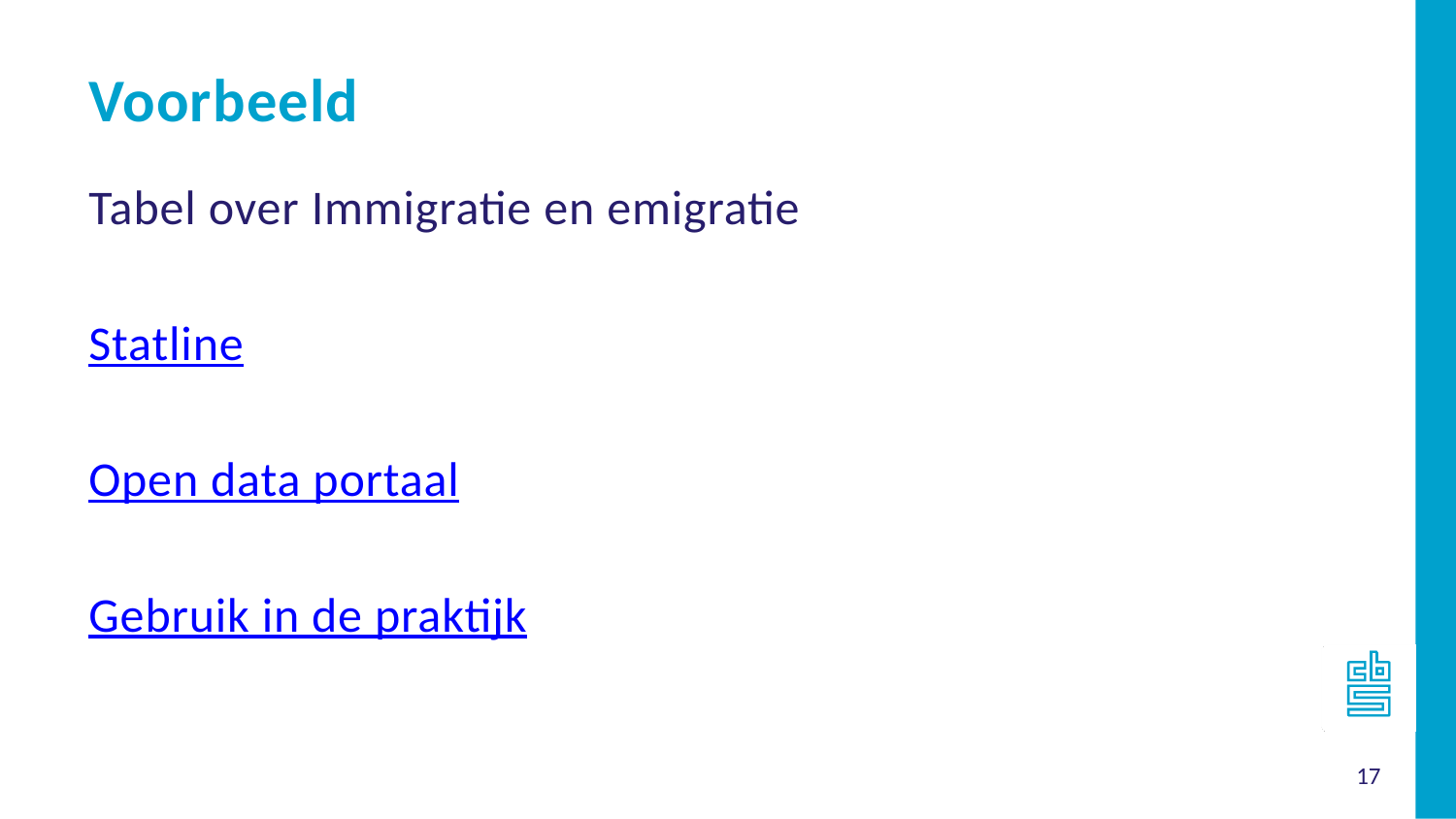

Voorbeeld
Tabel over Immigratie en emigratie

Statline

Open data portaal

Gebruik in de praktijk

17